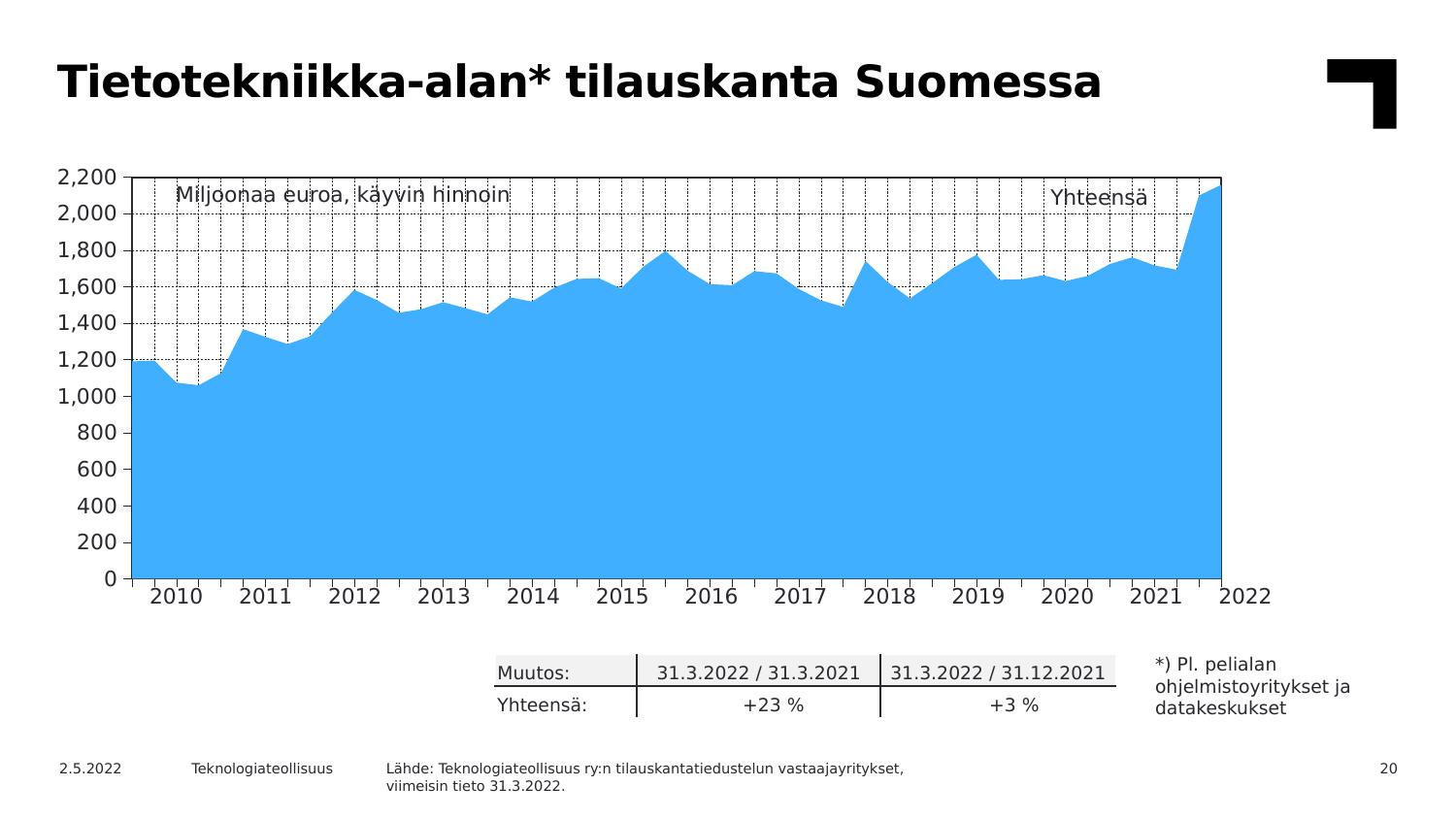

Tietotekniikka-alan* tilauskanta Suomessa

### Chart

| Category | Vientiin  |
|---|---|
|  | 1190.4 |
| 2010,I | 1195.6 |
|  | 1074.8 |
|  | 1059.9 |
|  | 1126.0 |
| 2011,I | 1367.4 |
|  | 1325.3 |
|  | 1285.6 |
|  | 1327.2 |
| 2012,I | 1458.1 |
|  | 1582.4 |
|  | 1527.2 |
|  | 1456.9 |
| 2013,I | 1476.6 |
|  | 1515.1 |
|  | 1482.5 |
|  | 1448.1 |
| 2014,I | 1541.6 |
|  | 1518.1 |
|  | 1594.9 |
|  | 1642.5 |
| 2015,I | 1646.2 |
|  | 1590.0 |
|  | 1708.3 |
|  | 1796.0 |
| 2016,I | 1686.8 |
|  | 1613.9 |
|  | 1607.7 |
|  | 1684.9 |
| 2017,I | 1673.0 |
|  | 1587.0 |
|  | 1524.9 |
|  | 1489.0 |
| 2018,I | 1740.8 |
|  | 1624.8 |
|  | 1535.4 |
|  | 1618.8 |
| 2019,I | 1707.2 |
|  | 1774.8 |
|  | 1637.6 |
|  | 1640.3 |
| 2020,I | 1663.0 |
|  | 1631.0 |
|  | 1658.7 |
|  | 1724.5 |
| 2021,I | 1760.9 |
|  | 1716.4 |
|  | 1692.8 |
|  | 2098.8 |
| 2022,I | 2157.5 |
Miljoonaa euroa, käyvin hinnoin
Yhteensä
| 2010 | 2011 | 2012 | 2013 | 2014 | 2015 | 2016 | 2017 | 2018 | 2019 | 2020 | 2021 | 2022 |
| --- | --- | --- | --- | --- | --- | --- | --- | --- | --- | --- | --- | --- |
*) Pl. pelialan ohjelmistoyritykset ja datakeskukset
| Muutos: | 31.3.2022 / 31.3.2021 | 31.3.2022 / 31.12.2021 |
| --- | --- | --- |
| Yhteensä: | +23 % | +3 % |
Lähde: Teknologiateollisuus ry:n tilauskantatiedustelun vastaajayritykset,
viimeisin tieto 31.3.2022.
2.5.2022
Teknologiateollisuus
20